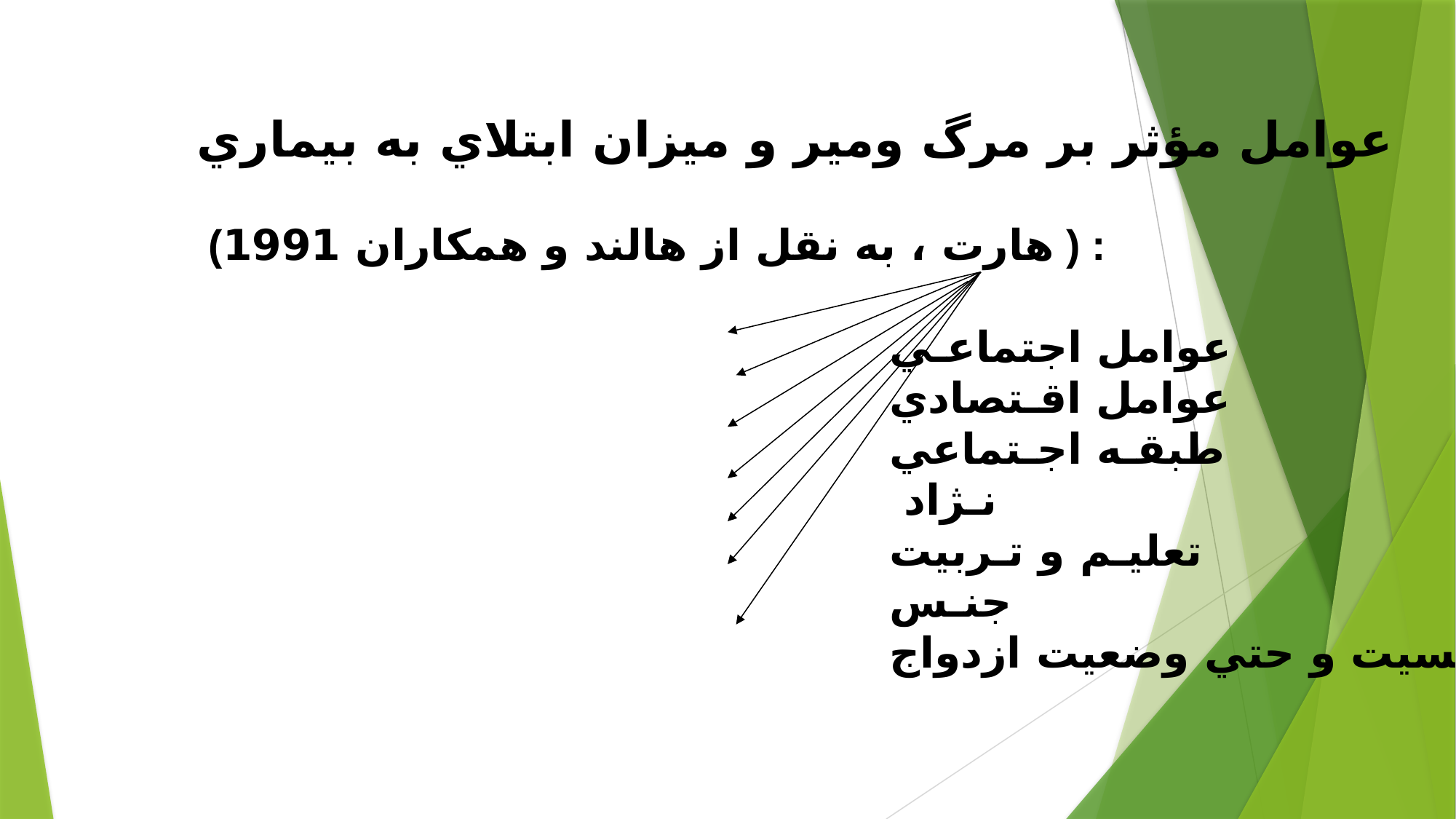

عوامل مؤثر بر مرگ ومير و ميزان ابتلاي به بيماري

 (هارت ، به نقل از هالند و همكاران 1991 ) :

                                               عوامل اجتماعـي
                                               عوامل اقـتصادي
                                               طبقـه اجـتماعي
                                                نـژاد
                                               تعليـم و تـربيت
                                               جنـس
                                               جنسيت و حتي وضعيت ازدواج